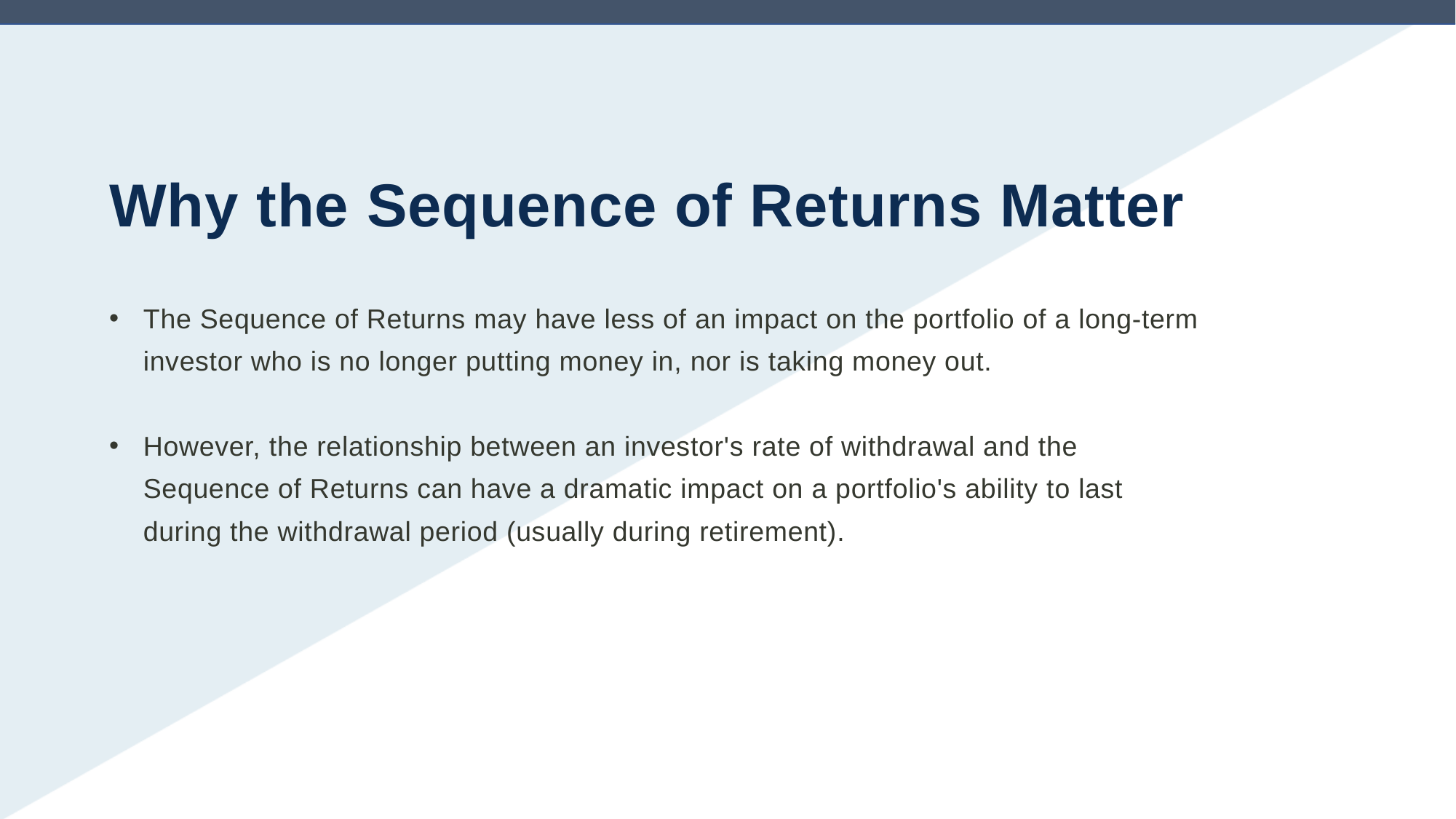

Why the Sequence of Returns Matter
The Sequence of Returns may have less of an impact on the portfolio of a long-term investor who is no longer putting money in, nor is taking money out.

However, the relationship between an investor's rate of withdrawal and the Sequence of Returns can have a dramatic impact on a portfolio's ability to last during the withdrawal period (usually during retirement).